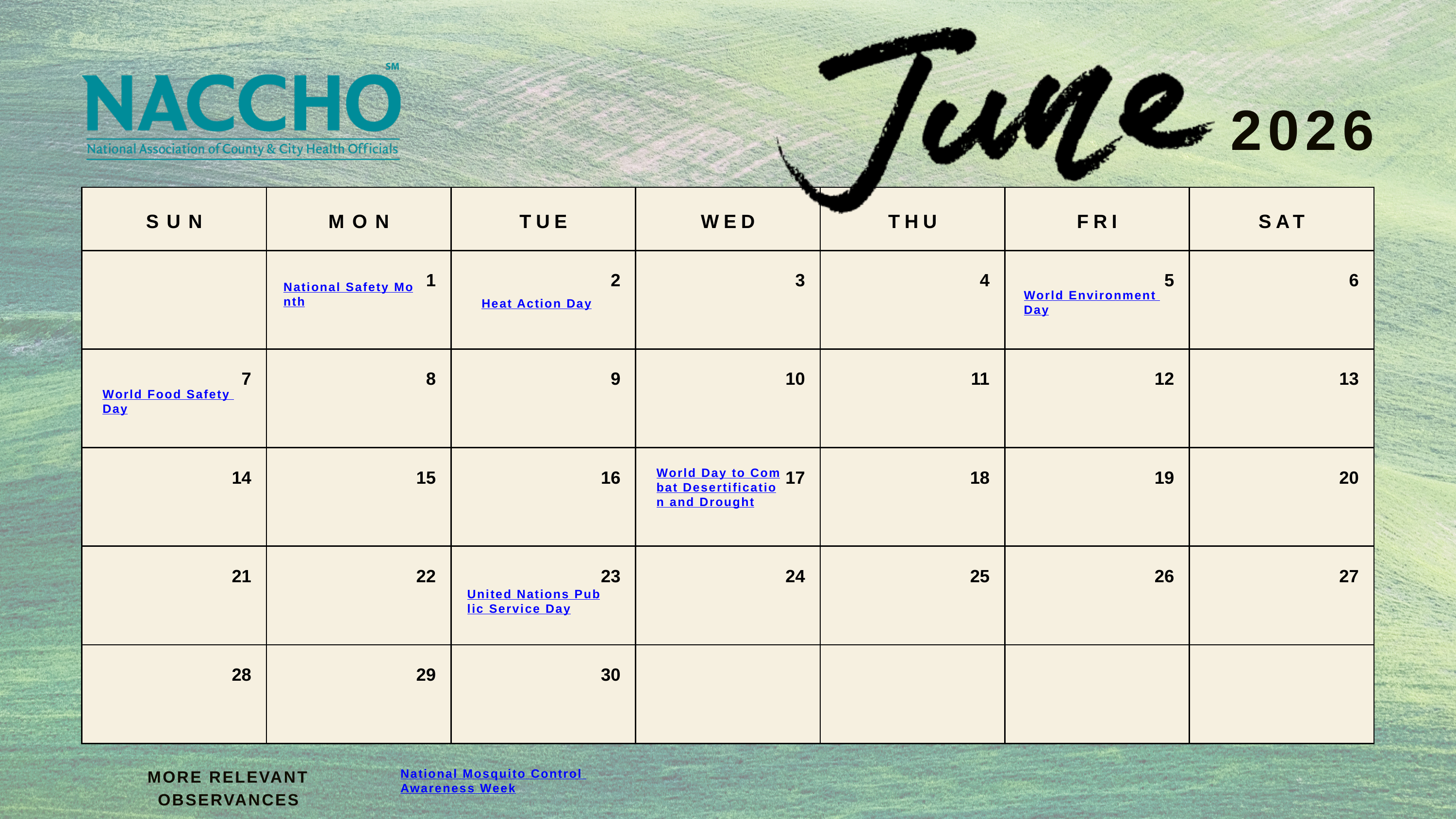

2026
| SUN | MON | TUE | WED | THU | FRI | SAT |
| --- | --- | --- | --- | --- | --- | --- |
|  | 1 | 2 | 3 | 4 | 5 | 6 |
| 7 | 8 | 9 | 10 | 11 | 12 | 13 |
| 14 | 15 | 16 | 17 | 18 | 19 | 20 |
| 21 | 22 | 23 | 24 | 25 | 26 | 27 |
| 28 | 29 | 30 |  |  |  |  |
National Safety Month
World Environment Day
Heat Action Day
World Food Safety Day
World Day to Combat Desertification and Drought
United Nations Public Service Day
MORE RELEVANT OBSERVANCES
National Mosquito Control Awareness Week